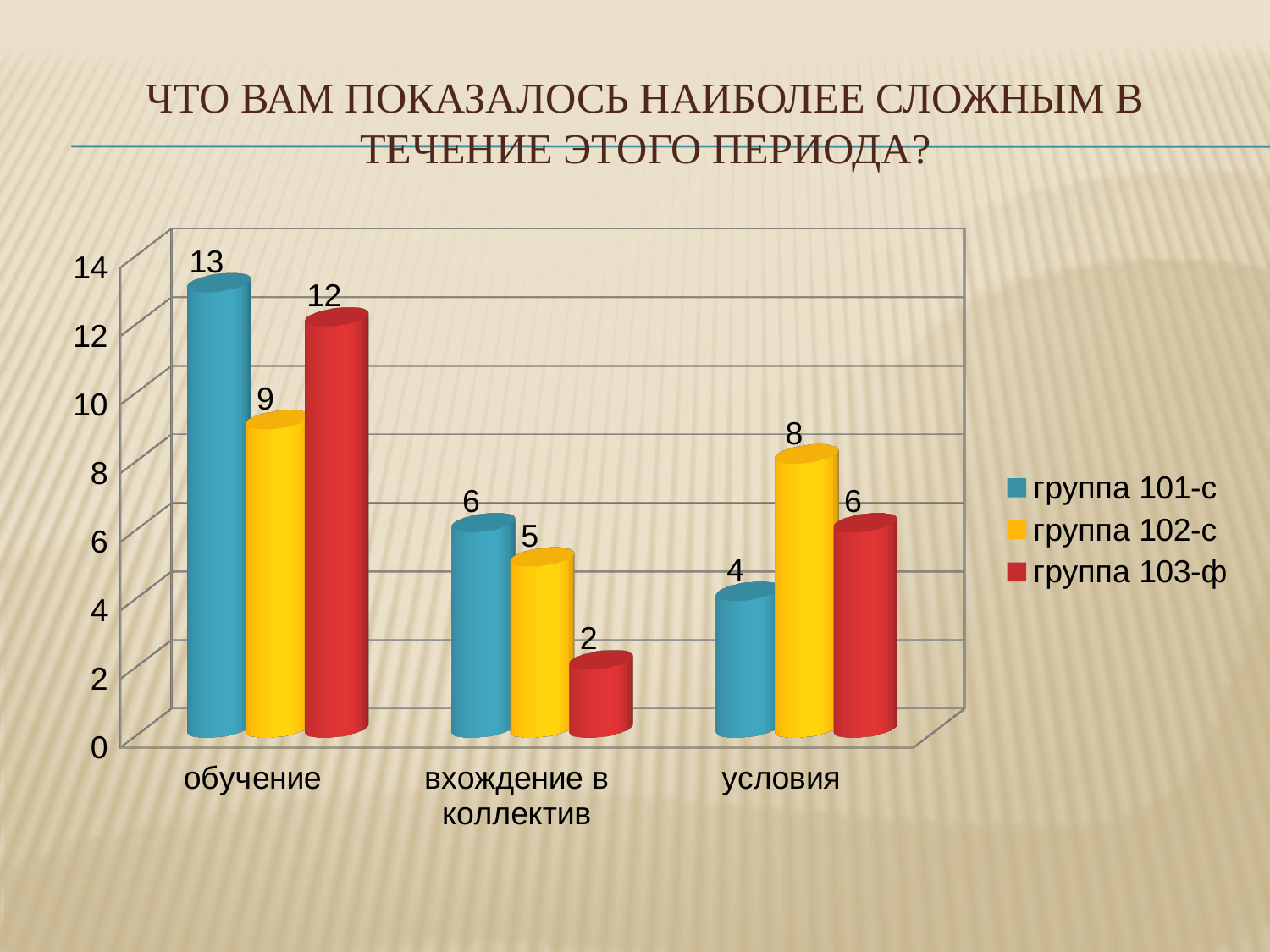

# Что Вам показалось наиболее сложным в течение этого периода?

[unsupported chart]